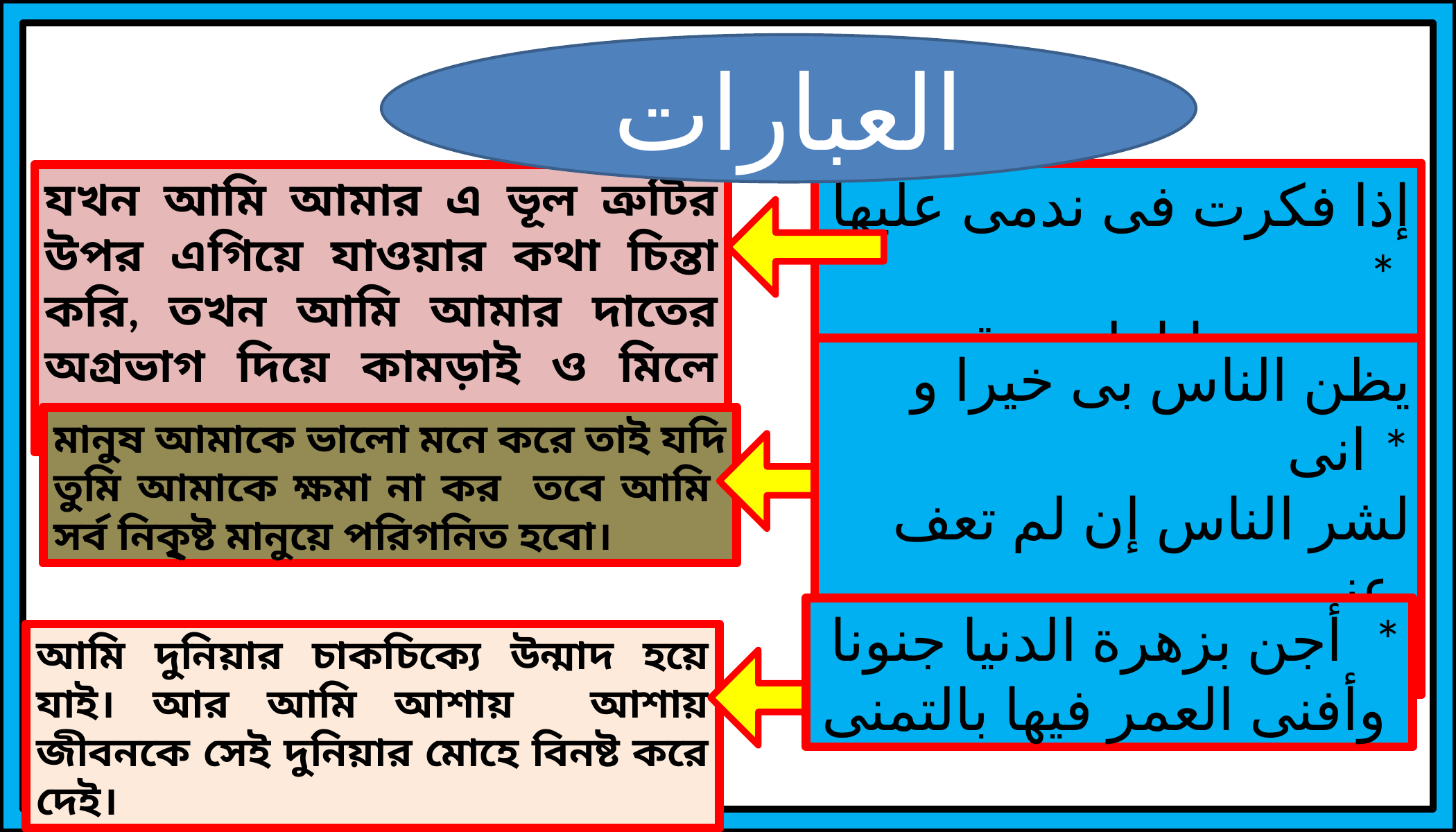

العبارات
إذا فكرت فى ندمى عليها *
عضضت اناملى و قرعت سنى
যখন আমি আমার এ ভূল ত্রুটির উপর এগিয়ে যাওয়ার কথা চিন্তা করি, তখন আমি আমার দাতের অগ্রভাগ ‍দিয়ে কামড়াই ও মিলে যায়

يظن الناس بى خيرا و انى *
لشر الناس إن لم تعف عنى

মানুষ আমাকে ভালো মনে করে তাই যদি তুমি আমাকে ক্ষমা না কর  তবে আমি  সর্ব নিকৃ্ষ্ট মানুয়ে পরিগনিত হবো।

أجن بزهرة الدنيا جنونا  *
وأفنى العمر فيها بالتمنى
আমি দুনিয়ার চাকচিক্যে উন্মাদ হয়ে যাই। আর আমি আশায়  আশায় জীবনকে সেই দুনিয়ার মোহে বিনষ্ট করে দেই।